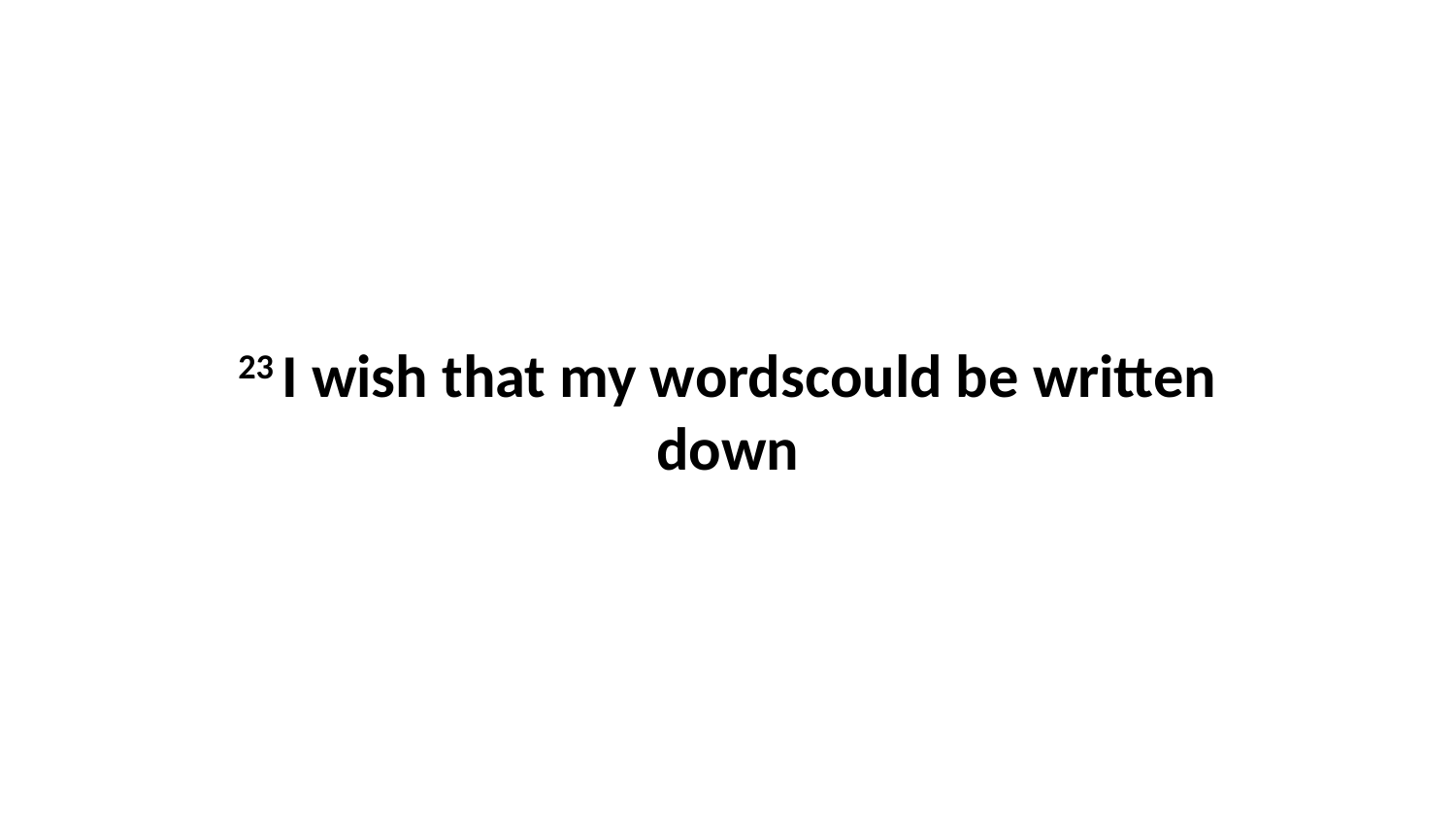

23 I wish that my wordscould be written down